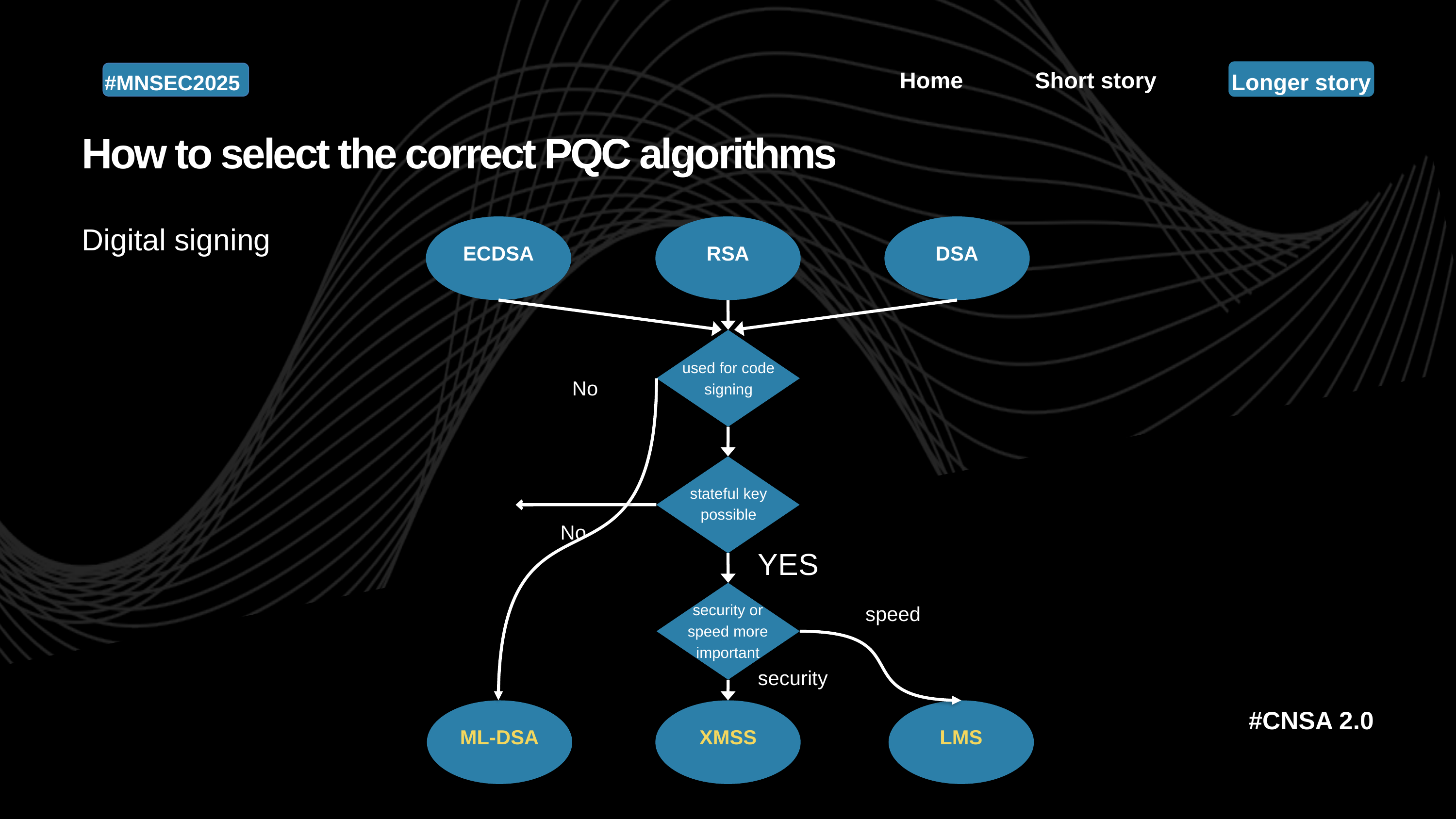

Home
Short story
Longer story
#MNSEC2025
How to select the correct PQC algorithms
Digital signing

ECDSA

RSA

DSA

used for code signing
No

stateful key possible

No
YES

speed
security or speed more important
security

#CNSA 2.0

ML-DSA

XMSS

LMS